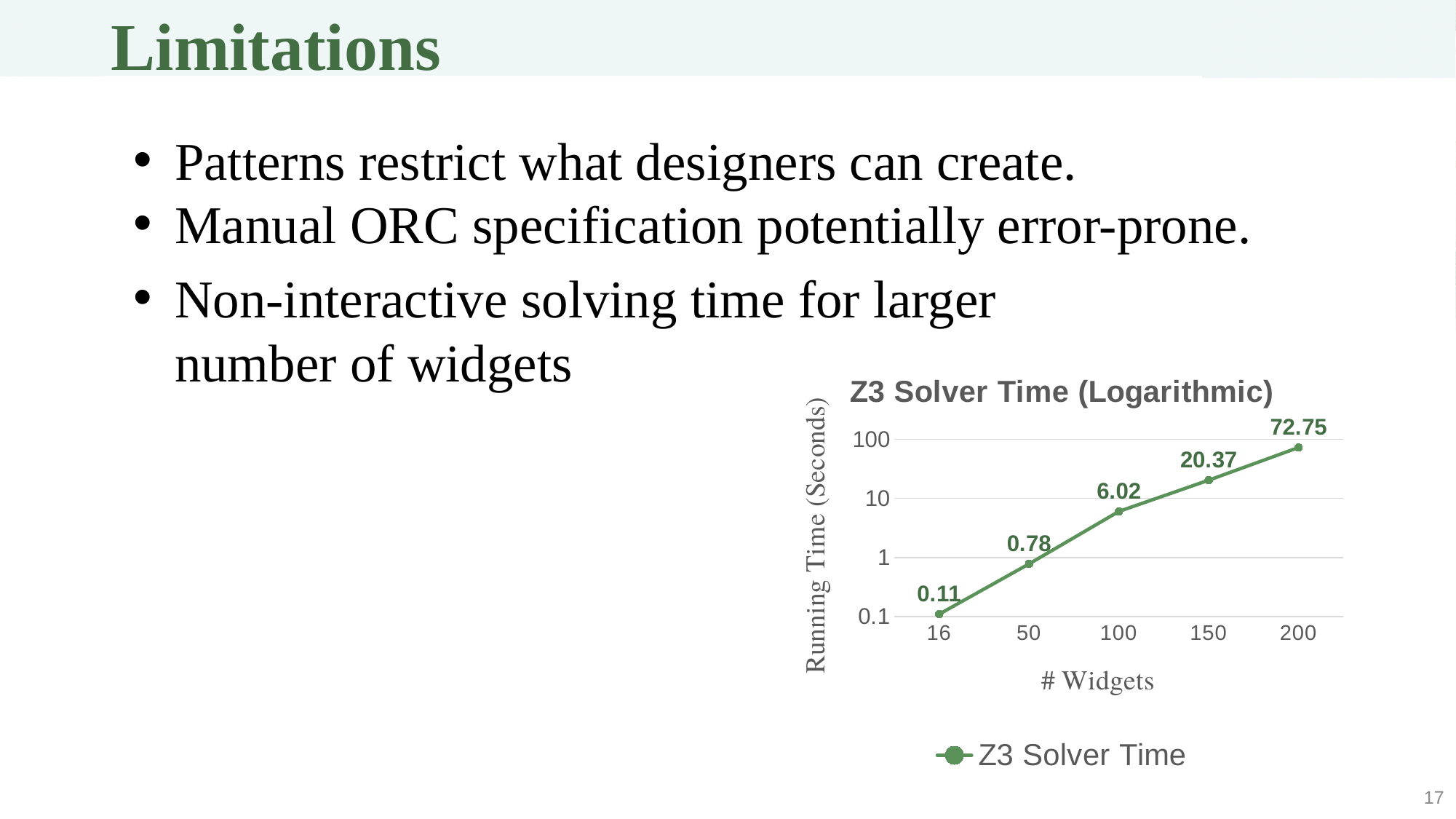

# Limitations
Patterns restrict what designers can create.
Manual ORC specification potentially error-prone.
Non-interactive solving time for larger number of widgets

### Chart: Z3 Solver Time (Logarithmic)

| Category | Z3 Solver Time |
|---|---|
| 16 | 0.11 |
| 50 | 0.78 |
| 100 | 6.02 |
| 150 | 20.37 |
| 200 | 72.75 |